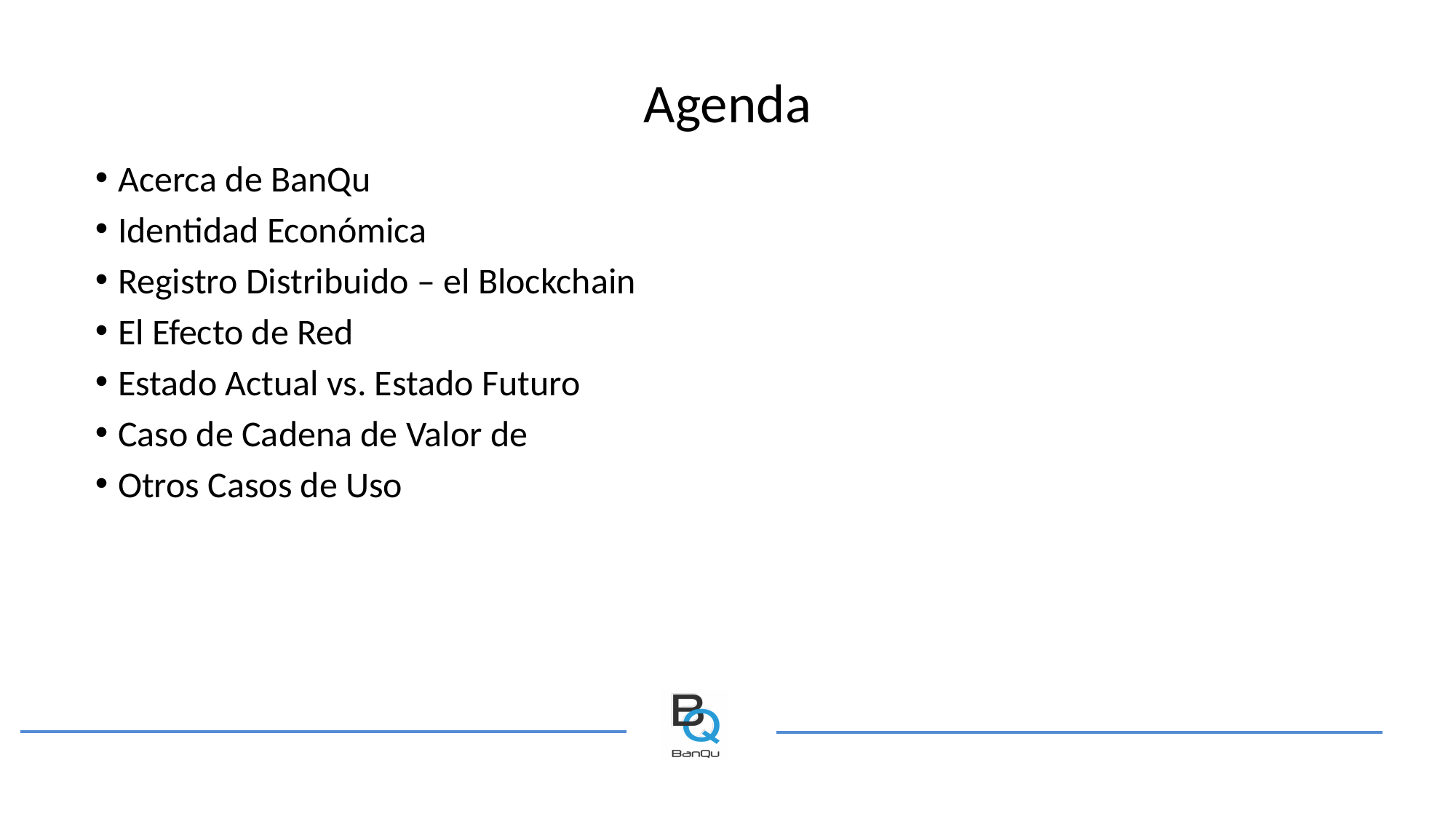

# Agenda
Acerca de BanQu
Identidad Económica
Registro Distribuido – el Blockchain
El Efecto de Red
Estado Actual vs. Estado Futuro
Caso de Cadena de Valor de
Otros Casos de Uso